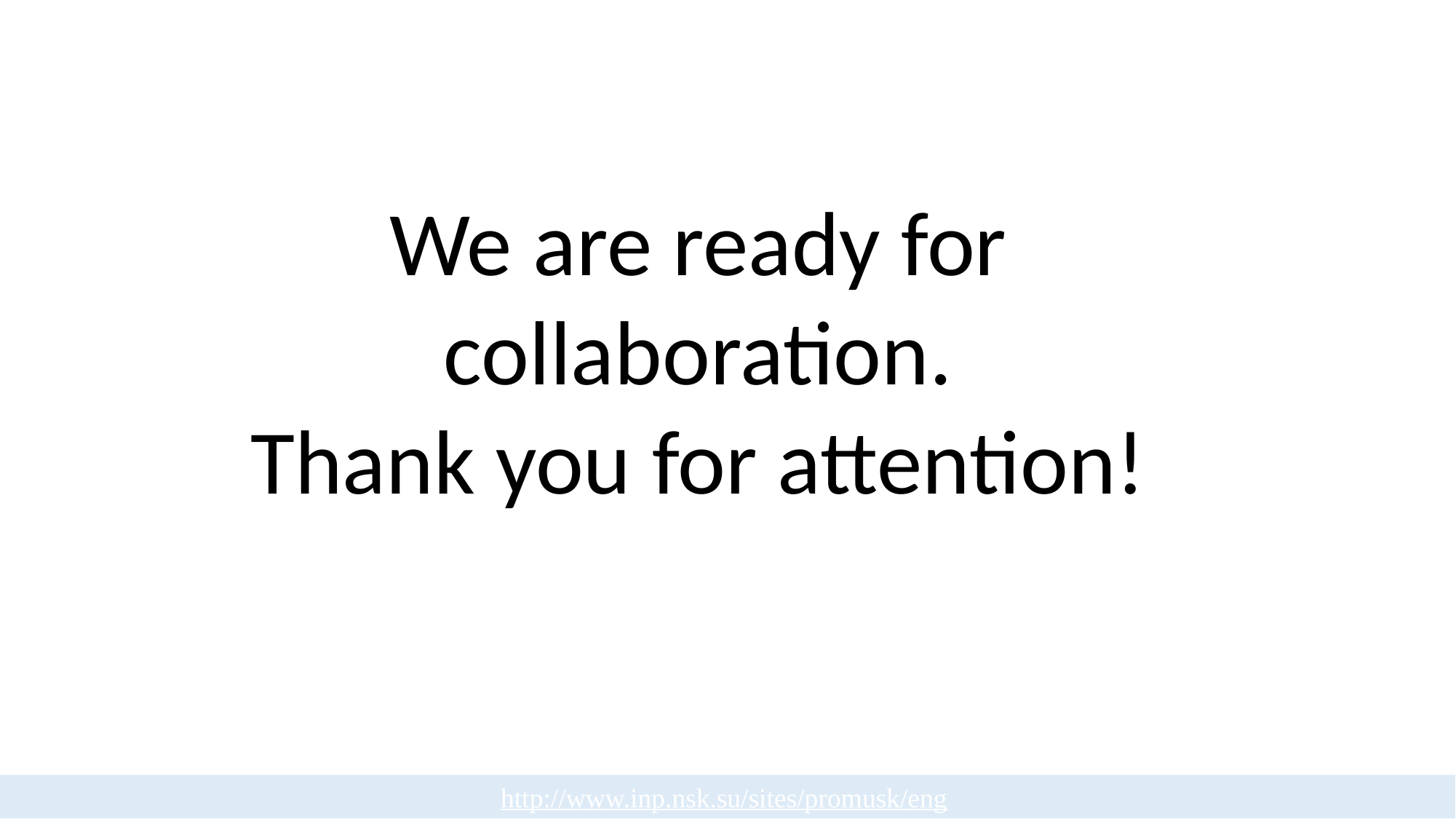

We are ready for collaboration.
Thank you for attention!
http://www.inp.nsk.su/sites/promusk/eng